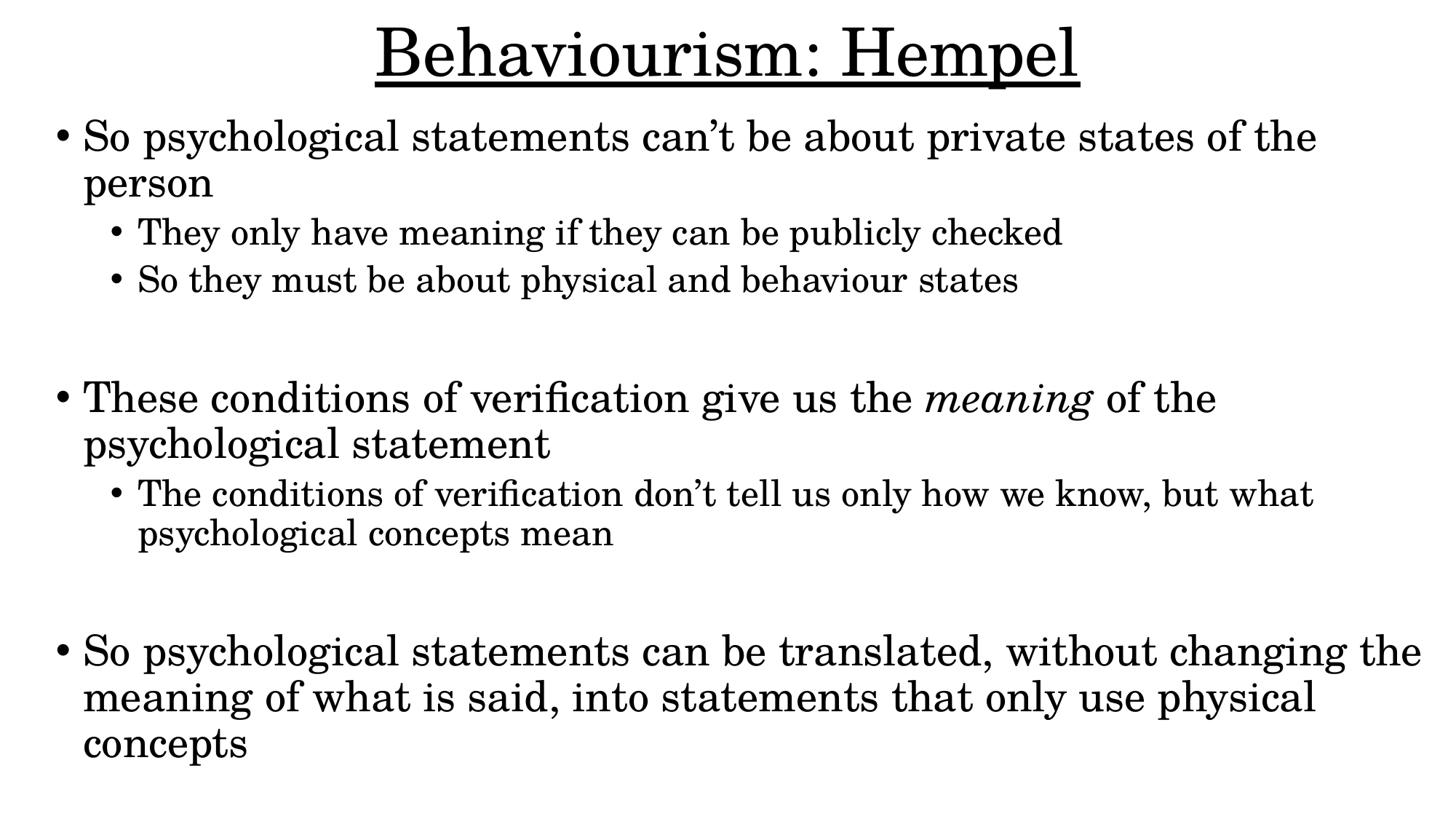

# Behaviourism: Hempel
So psychological statements can’t be about private states of the person
They only have meaning if they can be publicly checked
So they must be about physical and behaviour states

These conditions of verification give us the meaning of the psychological statement
The conditions of verification don’t tell us only how we know, but what psychological concepts mean

So psychological statements can be translated, without changing the meaning of what is said, into statements that only use physical concepts